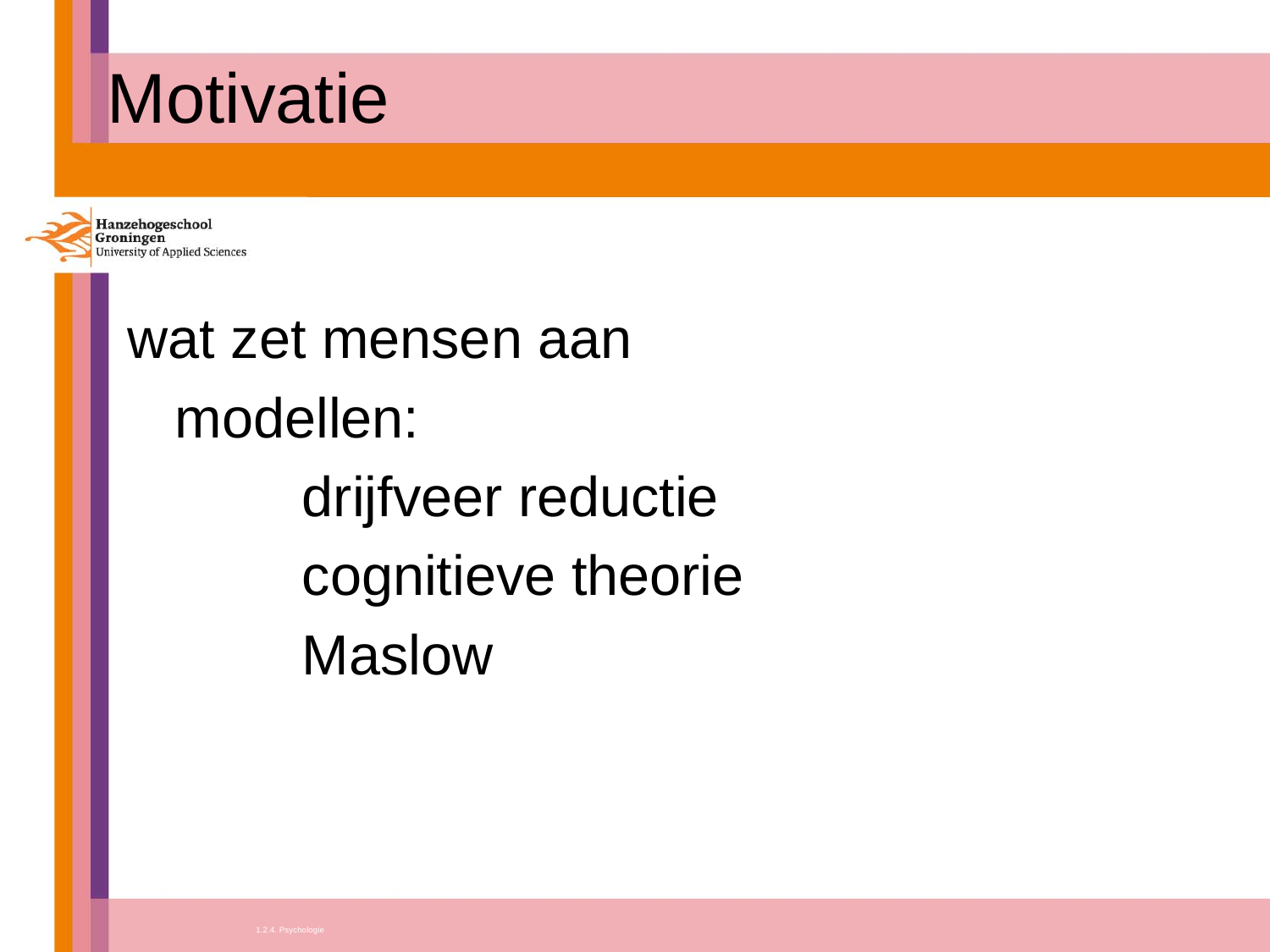

# Motivatie
wat zet mensen aan
	modellen:
		drijfveer reductie
		cognitieve theorie
		Maslow

1.2.4. Psychologie